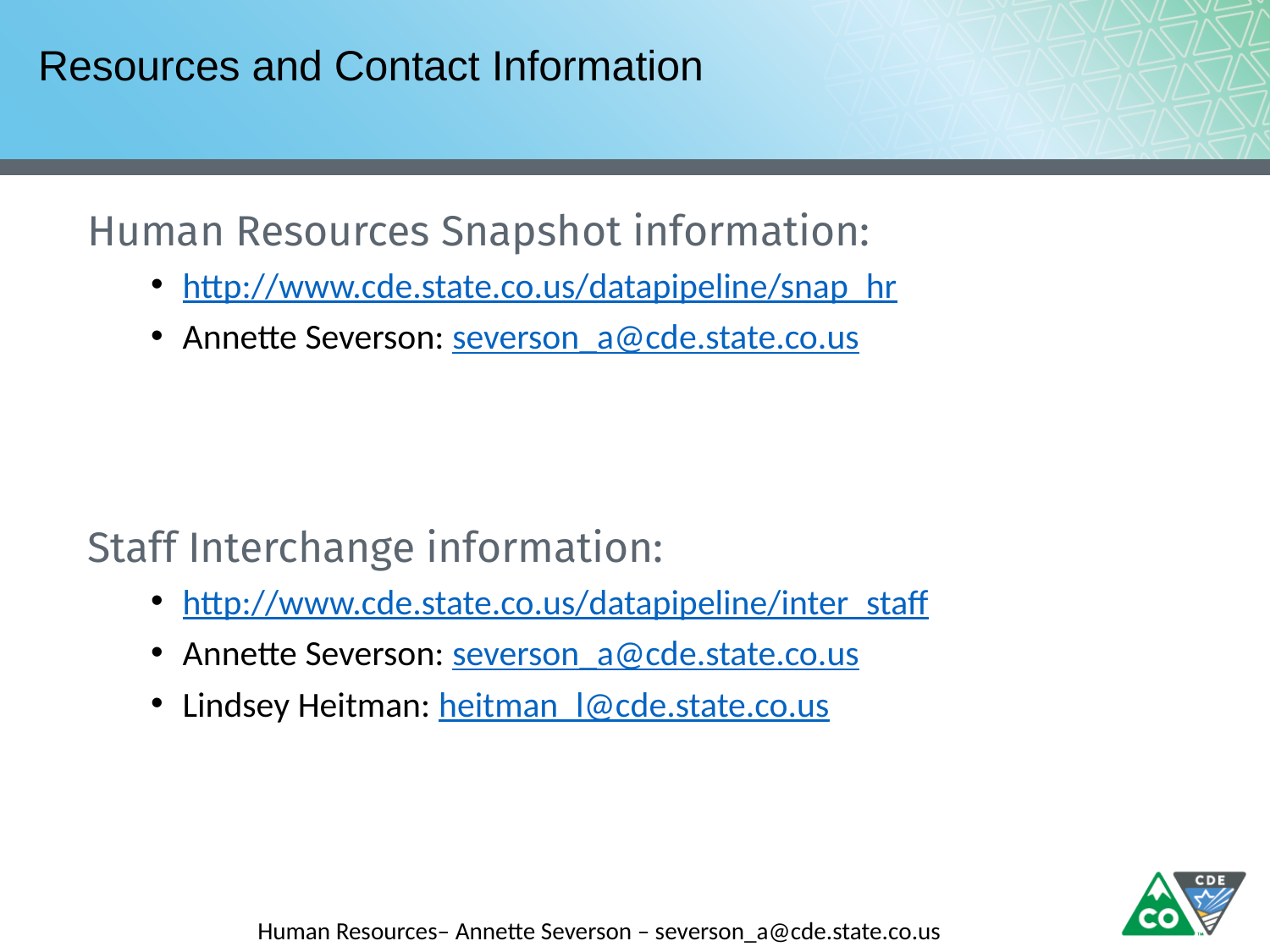

# Resources and Contact Information
Human Resources Snapshot information:
http://www.cde.state.co.us/datapipeline/snap_hr
Annette Severson: severson_a@cde.state.co.us

Staff Interchange information:
http://www.cde.state.co.us/datapipeline/inter_staff
Annette Severson: severson_a@cde.state.co.us
Lindsey Heitman: heitman_l@cde.state.co.us
Human Resources– Annette Severson – severson_a@cde.state.co.us